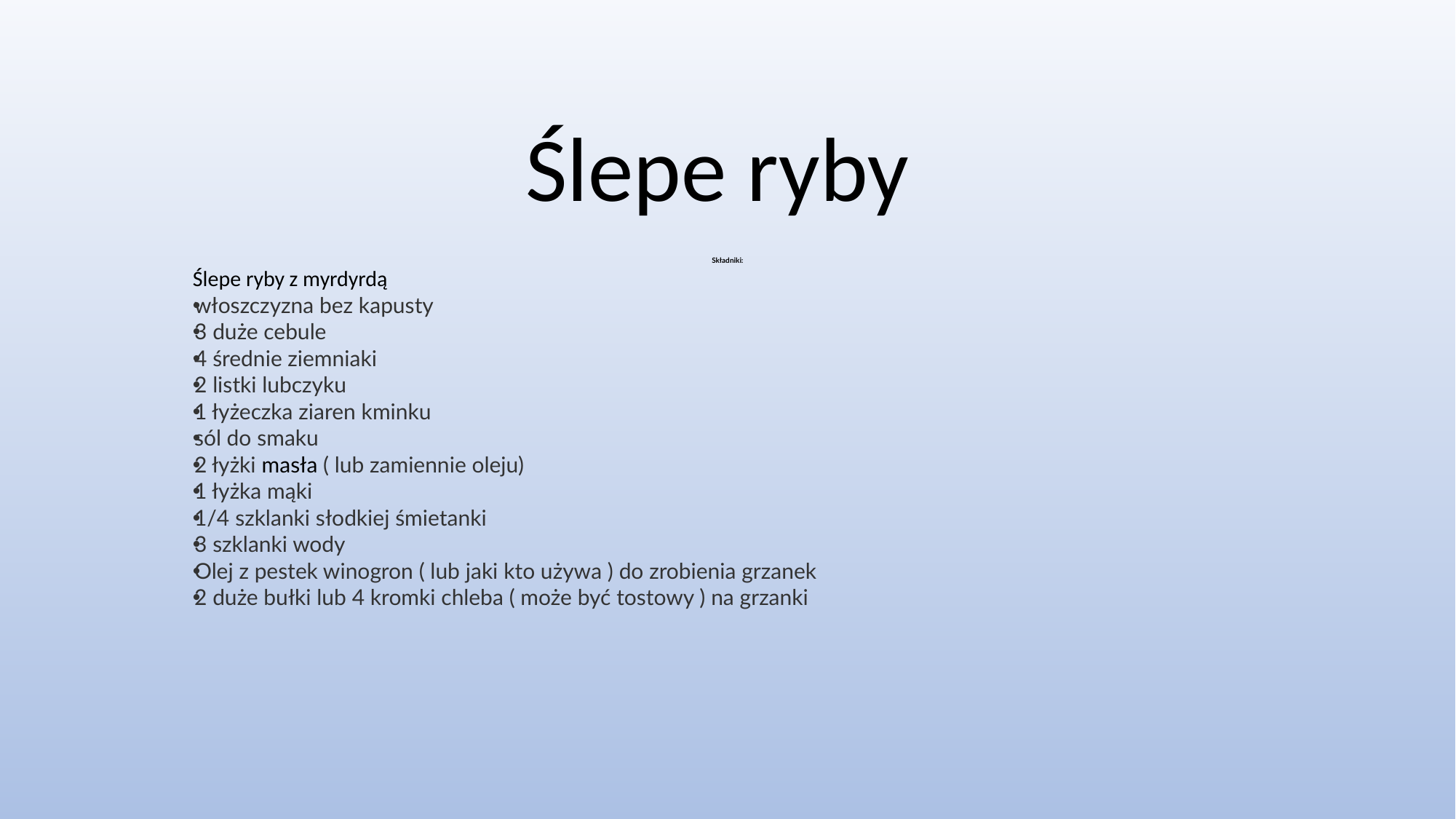

# Ślepe ryby
Składniki:
Ślepe ryby z myrdyrdą
włoszczyzna bez kapusty
3 duże cebule
4 średnie ziemniaki
2 listki lubczyku
1 łyżeczka ziaren kminku
sól do smaku
2 łyżki masła ( lub zamiennie oleju)
1 łyżka mąki
1/4 szklanki słodkiej śmietanki
3 szklanki wody
Olej z pestek winogron ( lub jaki kto używa ) do zrobienia grzanek
2 duże bułki lub 4 kromki chleba ( może być tostowy ) na grzanki